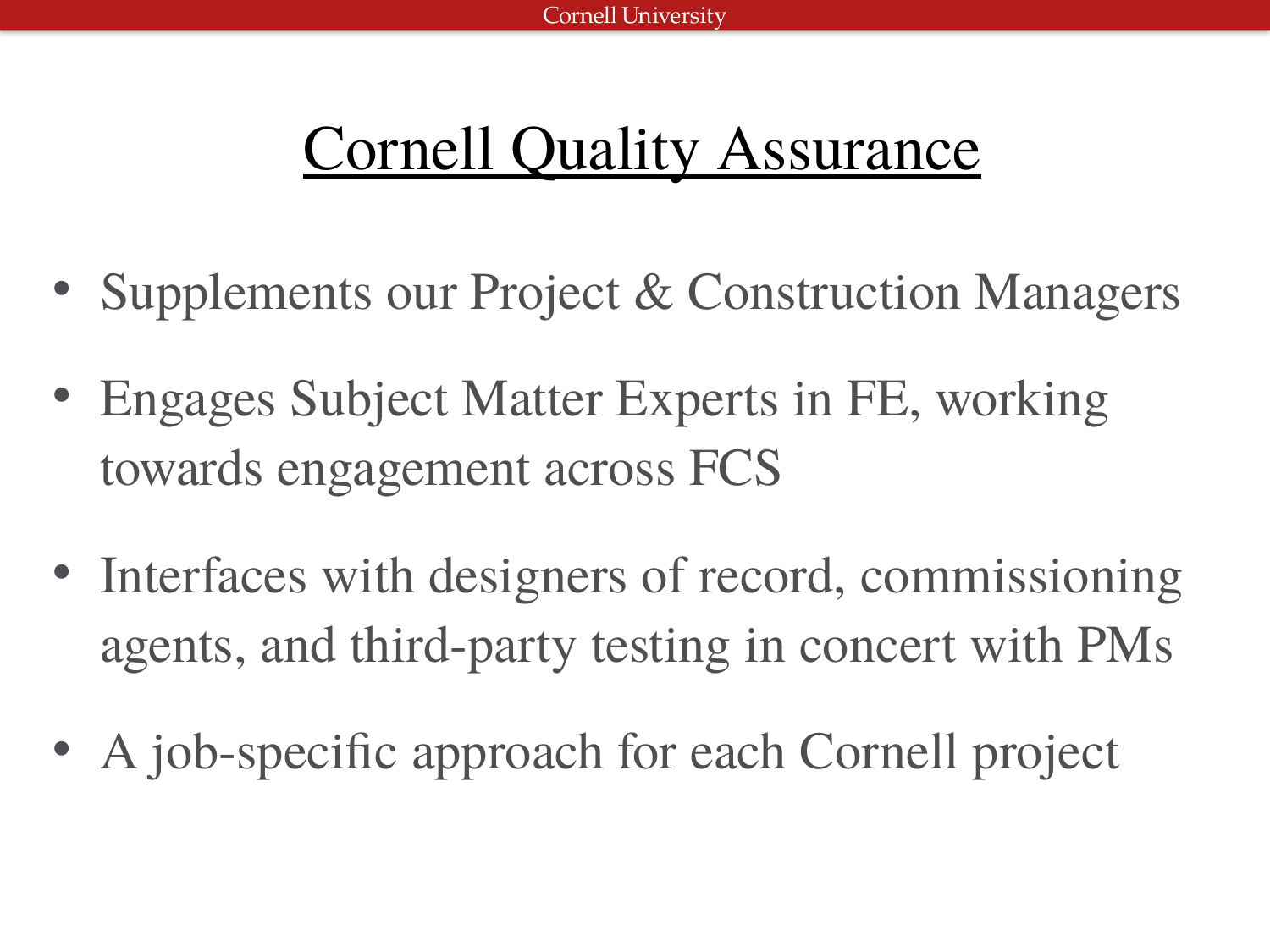

Cornell Quality Assurance
Supplements our Project & Construction Managers

Engages Subject Matter Experts in FE, working towards engagement across FCS

Interfaces with designers of record, commissioning agents, and third-party testing in concert with PMs

A job-specific approach for each Cornell project